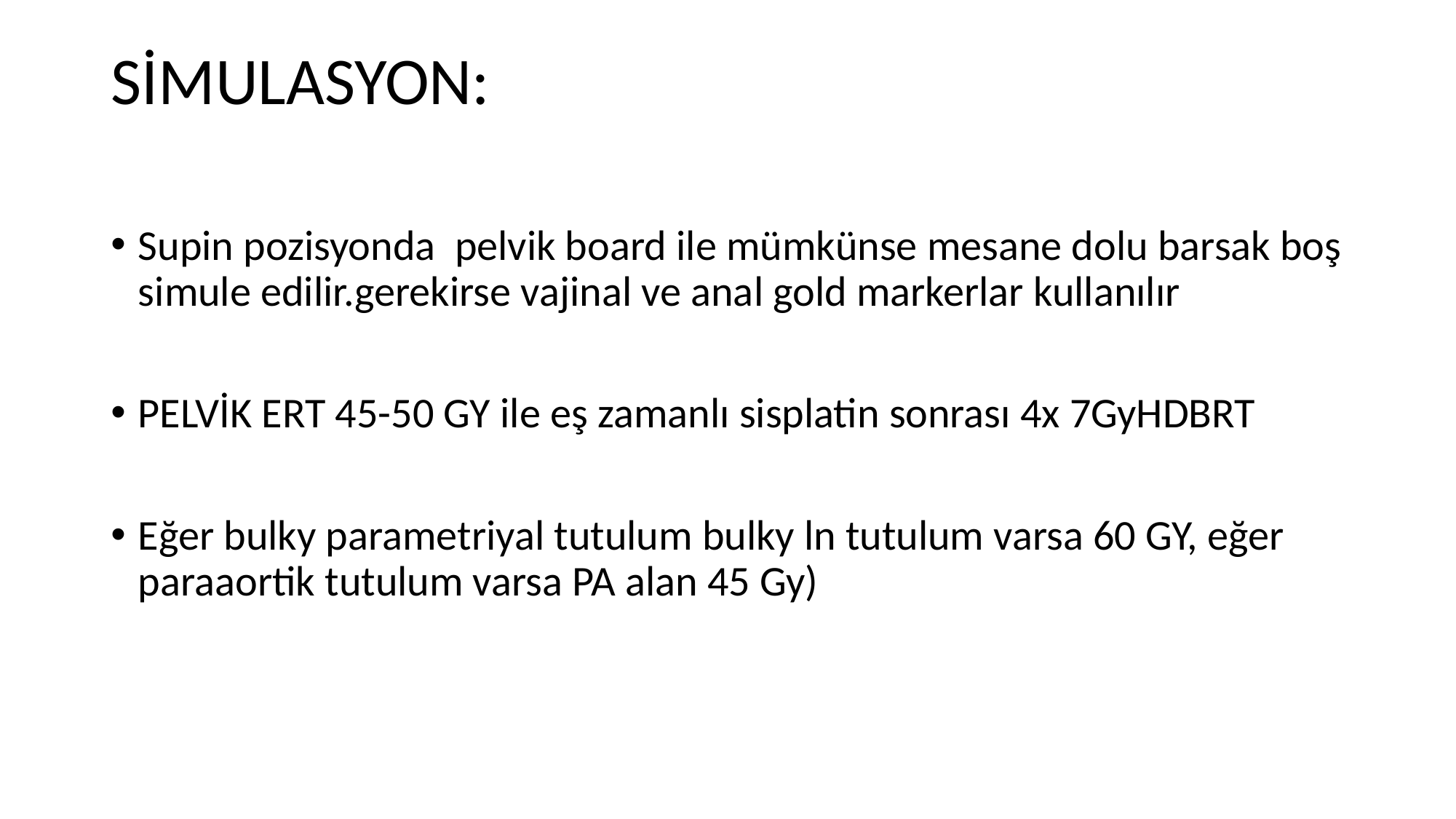

# SİMULASYON:
Supin pozisyonda  pelvik board ile mümkünse mesane dolu barsak boş simule edilir.gerekirse vajinal ve anal gold markerlar kullanılır

PELVİK ERT 45-50 GY ile eş zamanlı sisplatin sonrası 4x 7GyHDBRT

Eğer bulky parametriyal tutulum bulky ln tutulum varsa 60 GY, eğer paraaortik tutulum varsa PA alan 45 Gy)